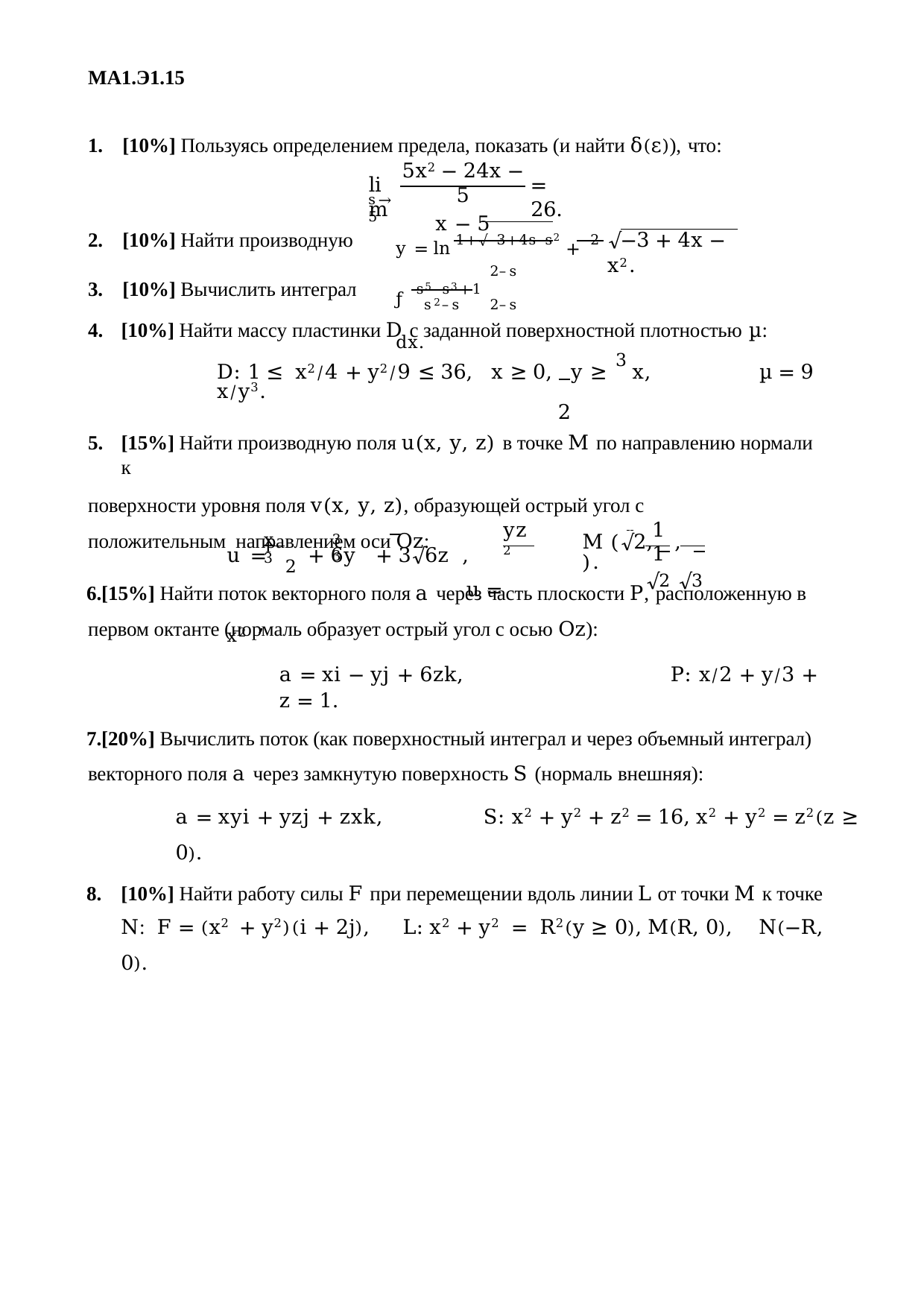

МА1.Э1.15

1.	[10%] Пользуясь определением предела, показать (и найти δ(ε)), что:
5x2 − 24x − 5
x − 5
lim
= 26.

s→5
y = ln 1+√–3+4s–s2 + 2
2–s	2–s

2.	[10%] Найти производную
√−3 + 4x − x2.

ƒ s5–s3+1 dx.
3.	[10%] Вычислить интеграл

s2–s
[10%] Найти массу пластинки D с заданной поверхностной плотностью µ:

D: 1 ≤  x2⁄4 + y2⁄9 ≤ 36,   x ≥ 0,   y ≥ 3 x,	µ = 9 x⁄y3.
2
[15%] Найти производную поля u(x, y, z) в точке M по направлению нормали к
поверхности уровня поля v(x, y, z), образующей острый угол с положительным  направлением оси Oz:

x3

M (√2,	,	).
√2 √3
yz2
1	1
3	3
u  =   2 + 6y   + 3√6z  ,	u = x2 ,

[15%] Найти поток векторного поля a через часть плоскости P, расположенную в  первом октанте (нормаль образует острый угол с осью Oz):
a = xi − yj + 6zk,	P: x⁄2 + y⁄3 + z = 1.
[20%] Вычислить поток (как поверхностный интеграл и через объемный интеграл)  векторного поля a через замкнутую поверхность S (нормаль внешняя):
a = xyi + yzj + zxk,	S: x2 + y2 + z2 = 16, x2 + y2 = z2(z ≥ 0).
[10%] Найти работу силы F при перемещении вдоль линии L от точки M к точке N:  F = (x2  + y2)(i + 2j),	L: x2 + y2  =  R2(y ≥ 0),	M(R, 0),	N(−R, 0).